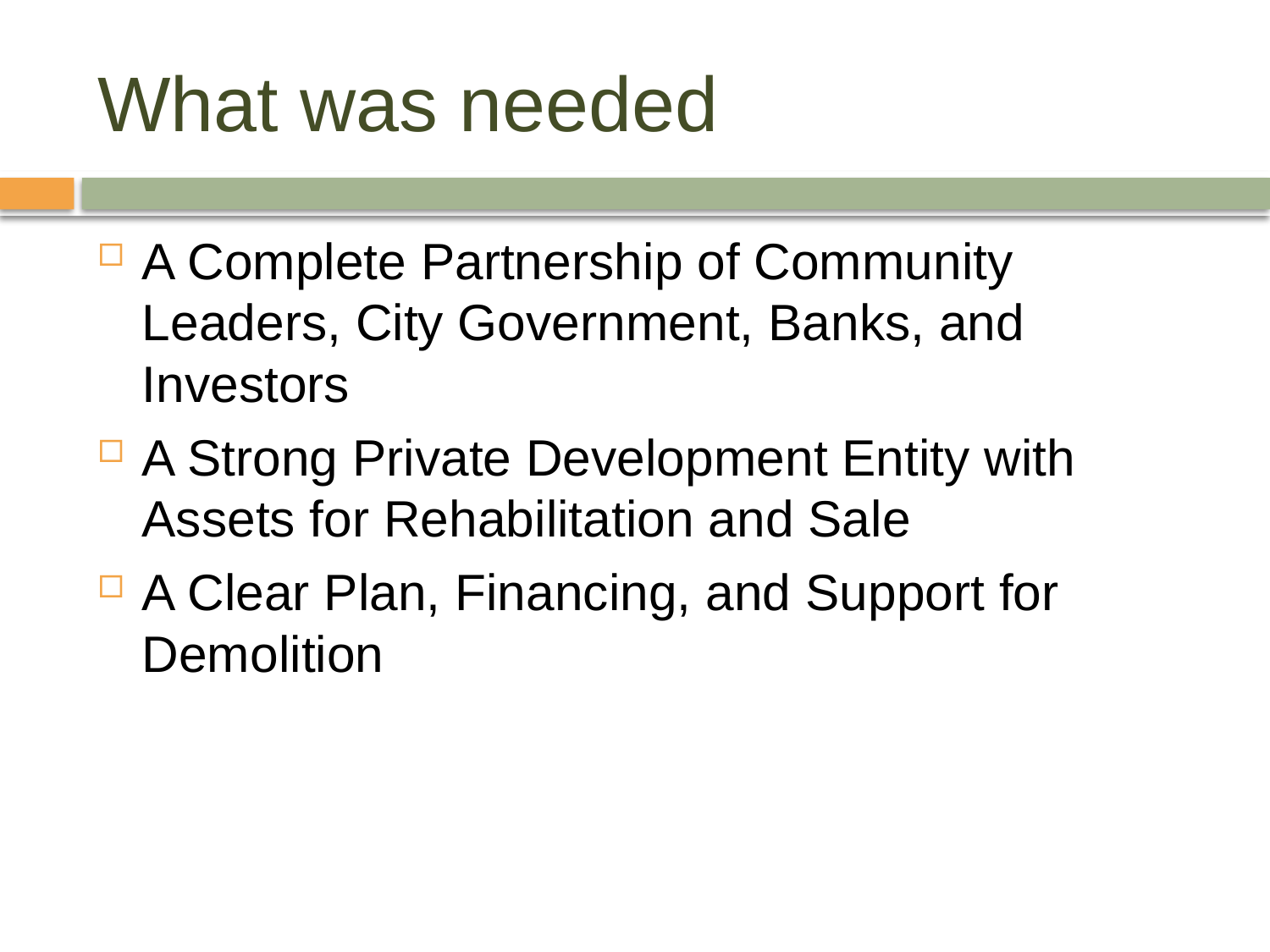

# What was needed
A Complete Partnership of Community Leaders, City Government, Banks, and Investors
A Strong Private Development Entity with Assets for Rehabilitation and Sale
A Clear Plan, Financing, and Support for Demolition